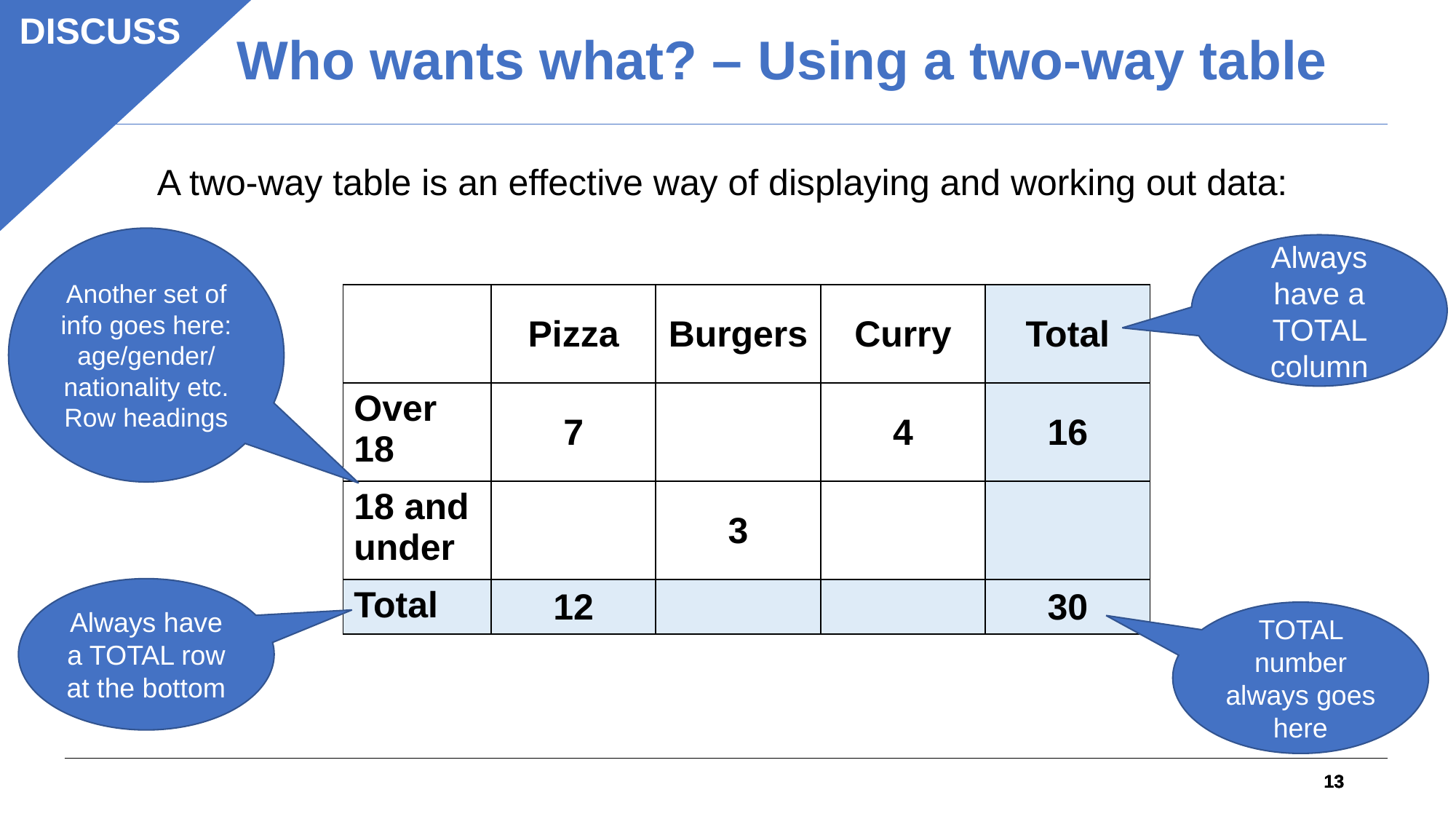

DISCUSS
Who wants what? – Using a two-way table
A two-way table is an effective way of displaying and working out data:

Another set of info goes here: age/gender/ nationality etc. Row headings
Always have a TOTAL column
|  | Pizza | Burgers | Curry | Total |
| --- | --- | --- | --- | --- |
| Over 18 | 7 |  | 4 | 16 |
| 18 and under |  | 3 |  |  |
| Total | 12 |  |  | 30 |
Always have a TOTAL row at the bottom
TOTAL number always goes here
13
13
13